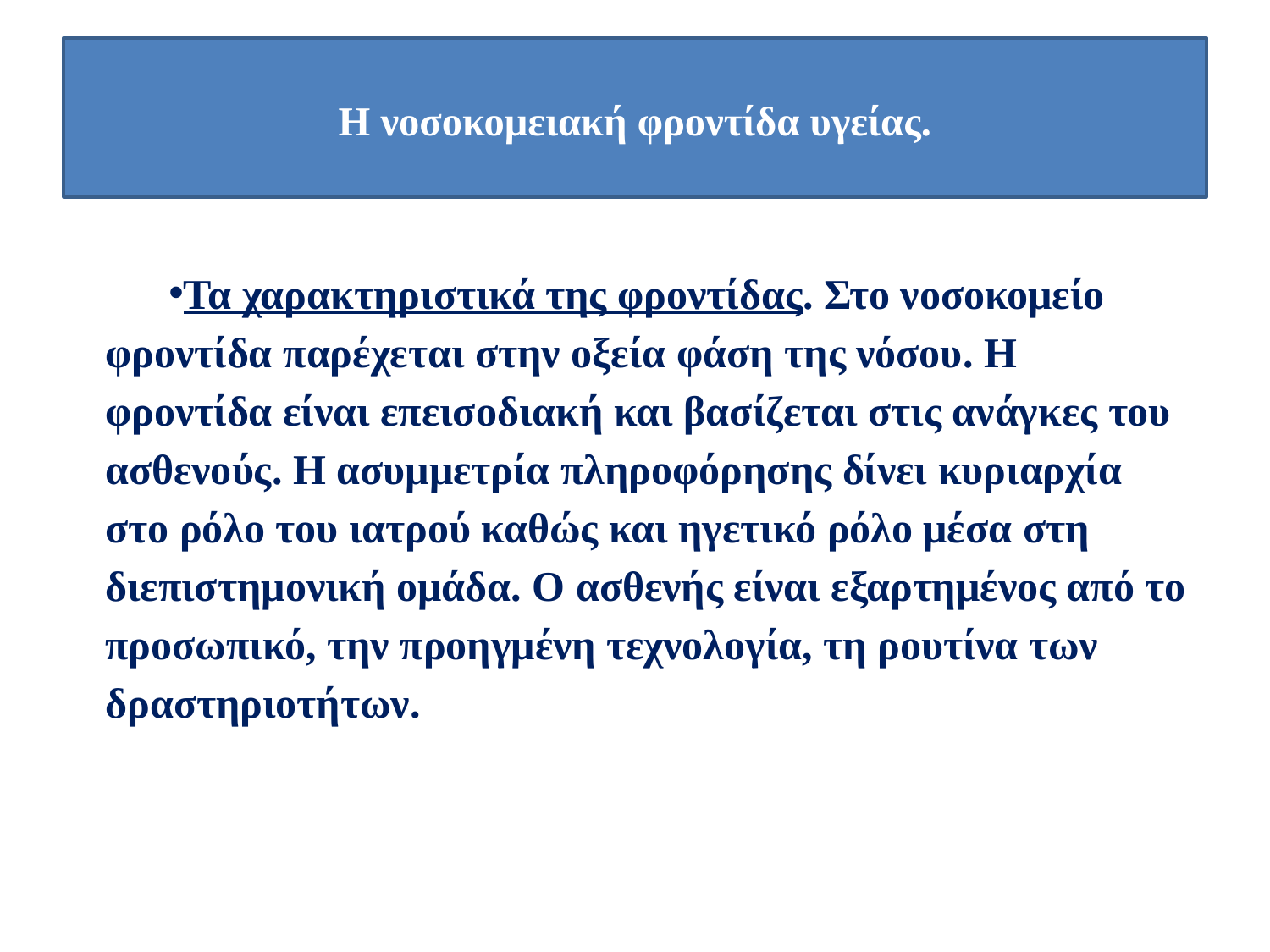

# Η νοσοκομειακή φροντίδα υγείας.

Τα χαρακτηριστικά της φροντίδας. Στο νοσοκομείο φροντίδα παρέχεται στην οξεία φάση της νόσου. Η φροντίδα είναι επεισοδιακή και βασίζεται στις ανάγκες του ασθενούς. Η ασυμμετρία πληροφόρησης δίνει κυριαρχία στο ρόλο του ιατρού καθώς και ηγετικό ρόλο μέσα στη διεπιστημονική ομάδα. Ο ασθενής είναι εξαρτημένος από το προσωπικό, την προηγμένη τεχνολογία, τη ρουτίνα των δραστηριοτήτων.